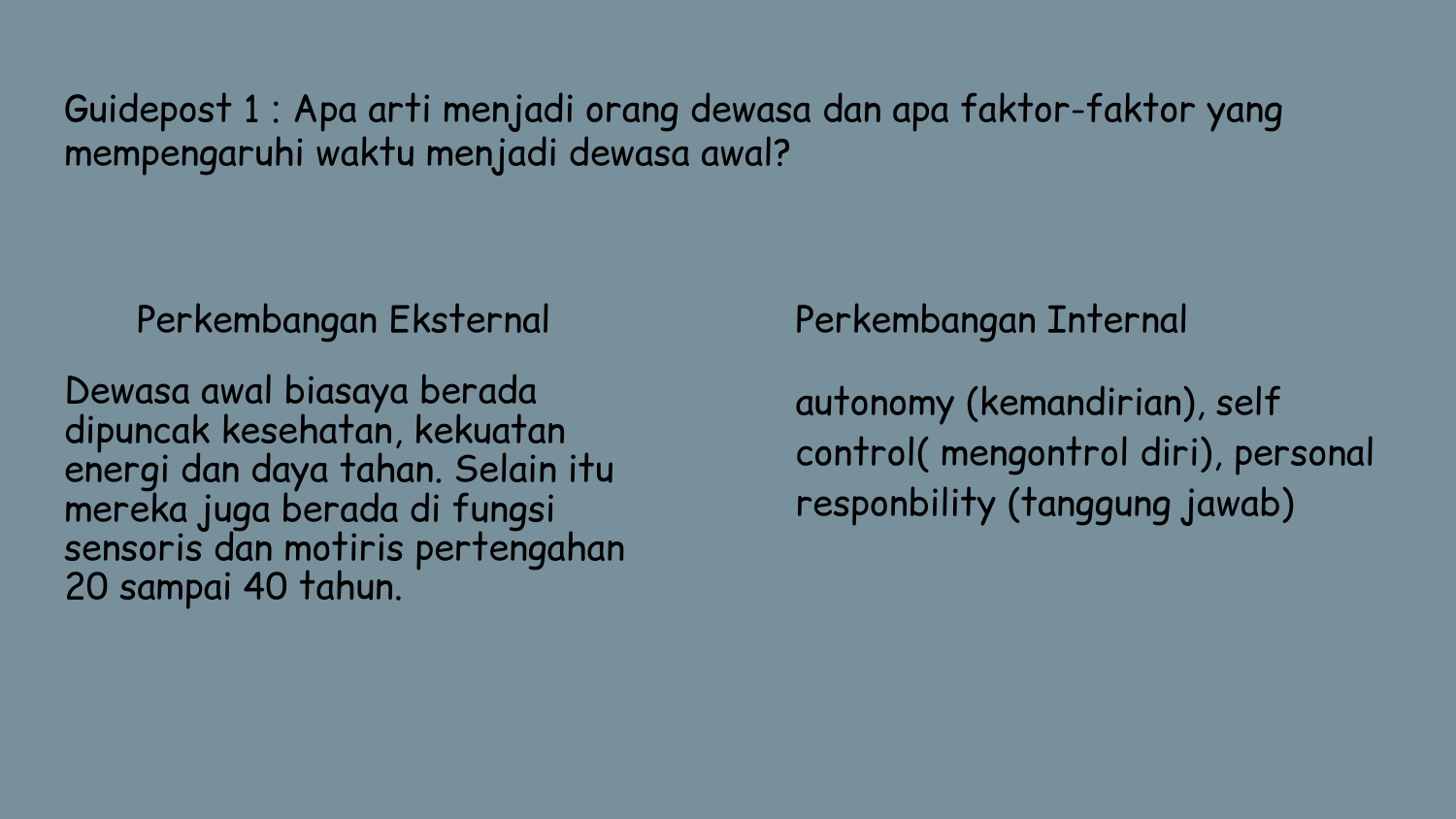

# Guidepost 1 : Apa arti menjadi orang dewasa dan apa faktor-faktor yang mempengaruhi waktu menjadi dewasa awal?
Perkembangan Eksternal
Dewasa awal biasaya berada dipuncak kesehatan, kekuatan energi dan daya tahan. Selain itu mereka juga berada di fungsi sensoris dan motiris pertengahan 20 sampai 40 tahun.

Perkembangan Internal
autonomy (kemandirian), self control( mengontrol diri), personal responbility (tanggung jawab)